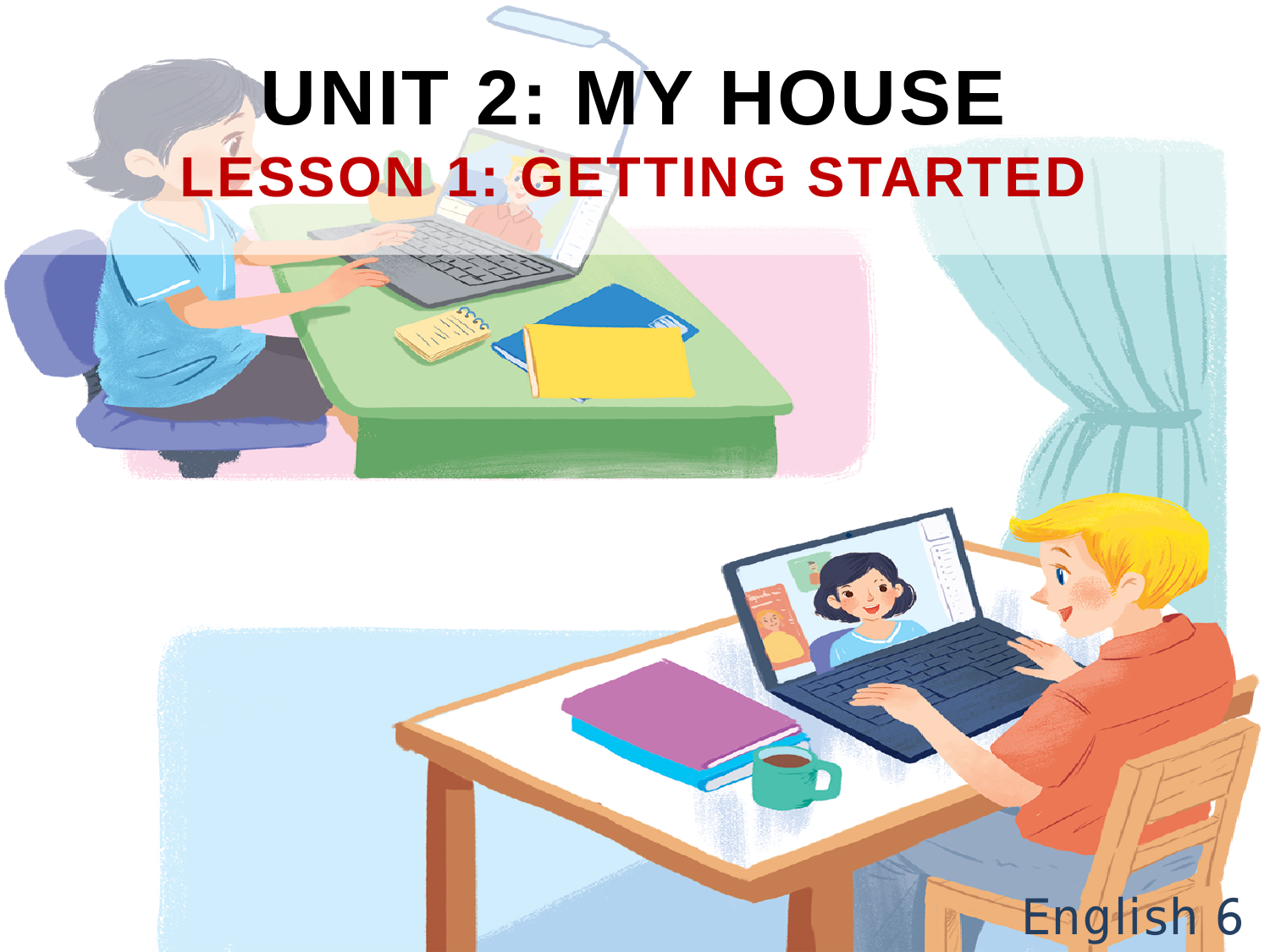

UNIT 2: MY HOUSE
LESSON 1: GETTING STARTED
English 6